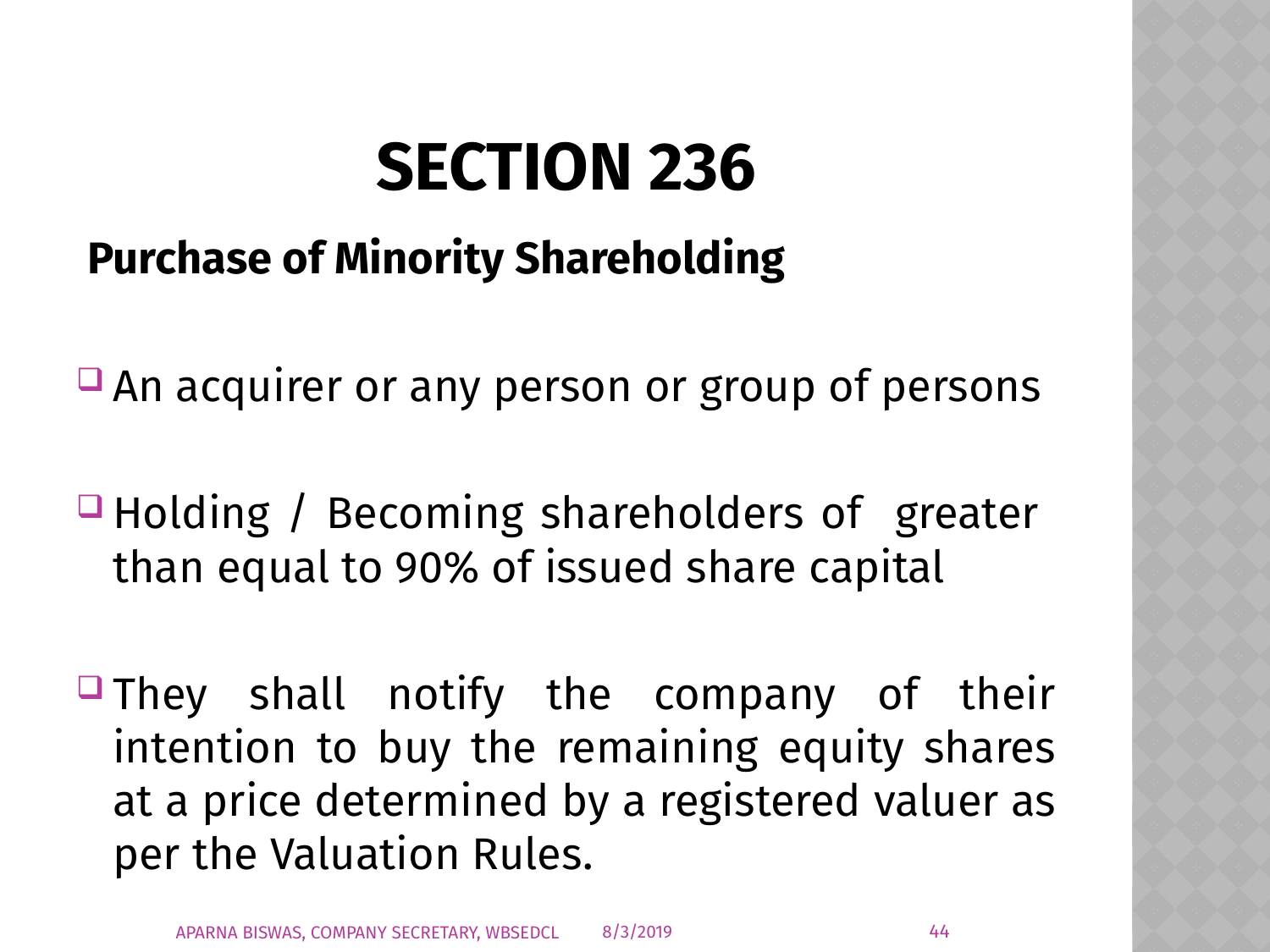

# Section 236
 Purchase of Minority Shareholding

An acquirer or any person or group of persons

Holding / Becoming shareholders of  greater  than equal to 90% of issued share capital

They shall notify the company of their intention to buy the remaining equity shares at a price determined by a registered valuer as per the Valuation Rules.
44
APARNA BISWAS, COMPANY SECRETARY, WBSEDCL
8/3/2019